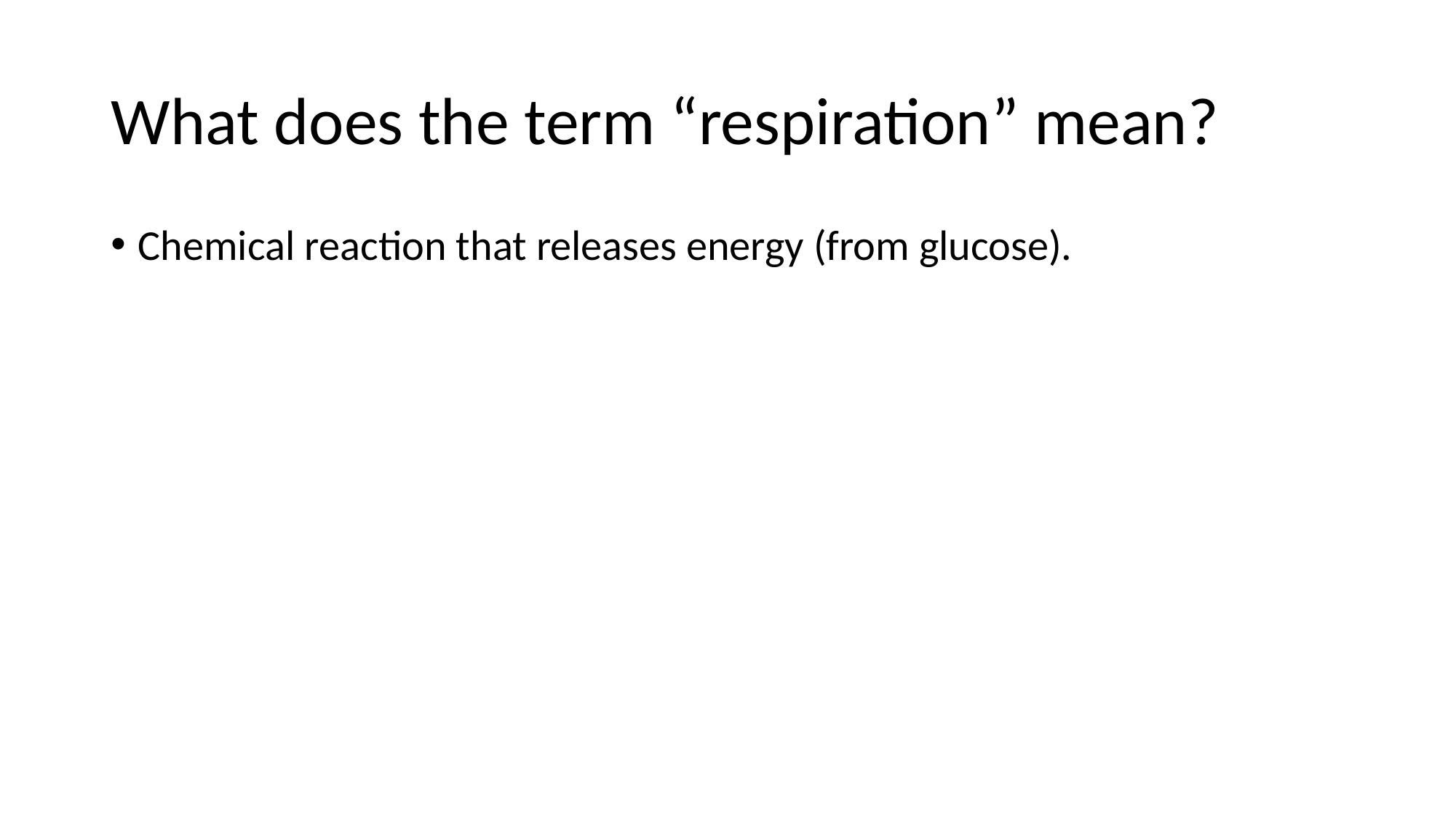

# What does the term “respiration” mean?
Chemical reaction that releases energy (from glucose).